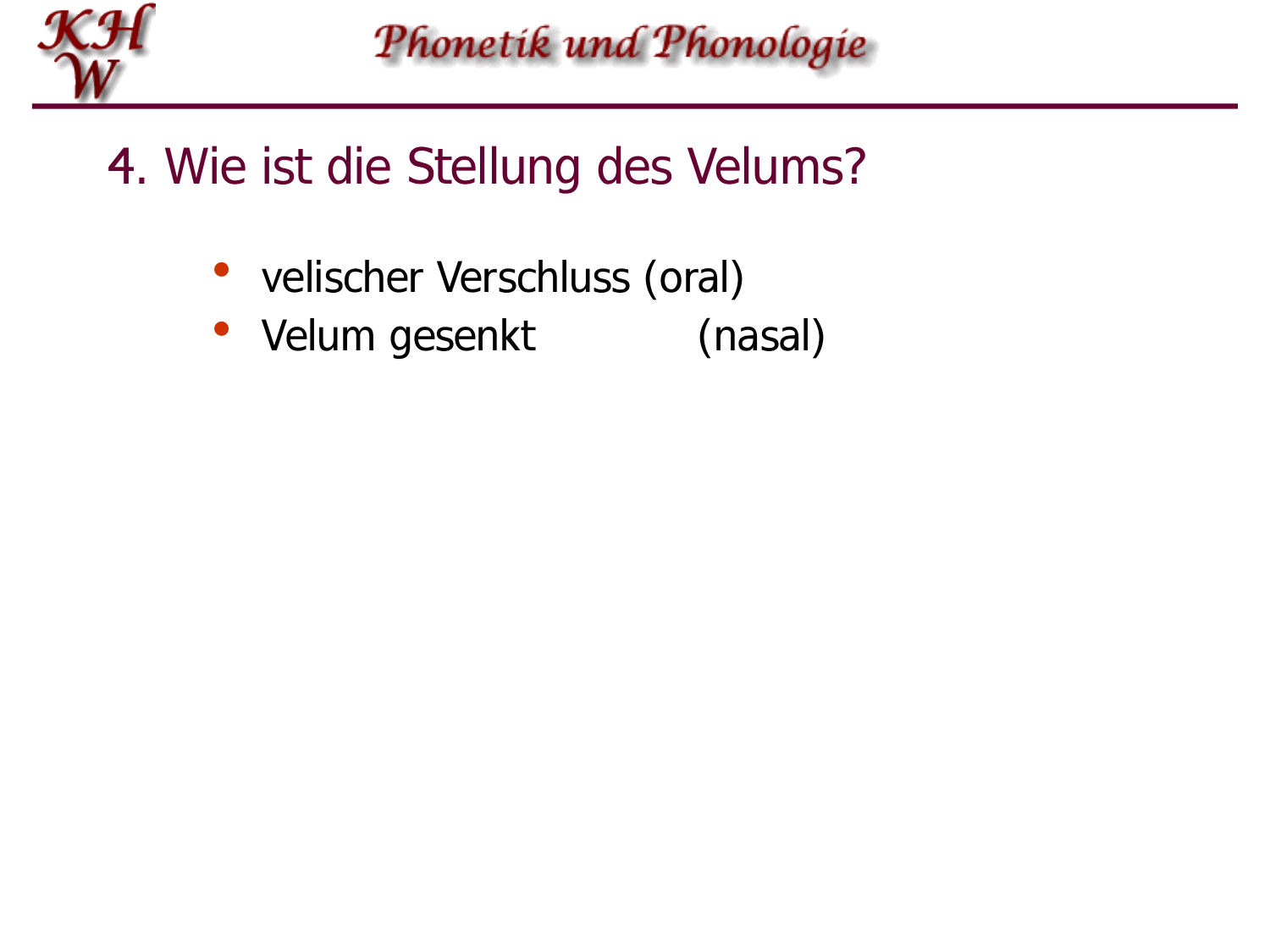

# 4. Wie ist die Stellung des Velums?
velischer Verschluss (oral)
Velum gesenkt	(nasal)